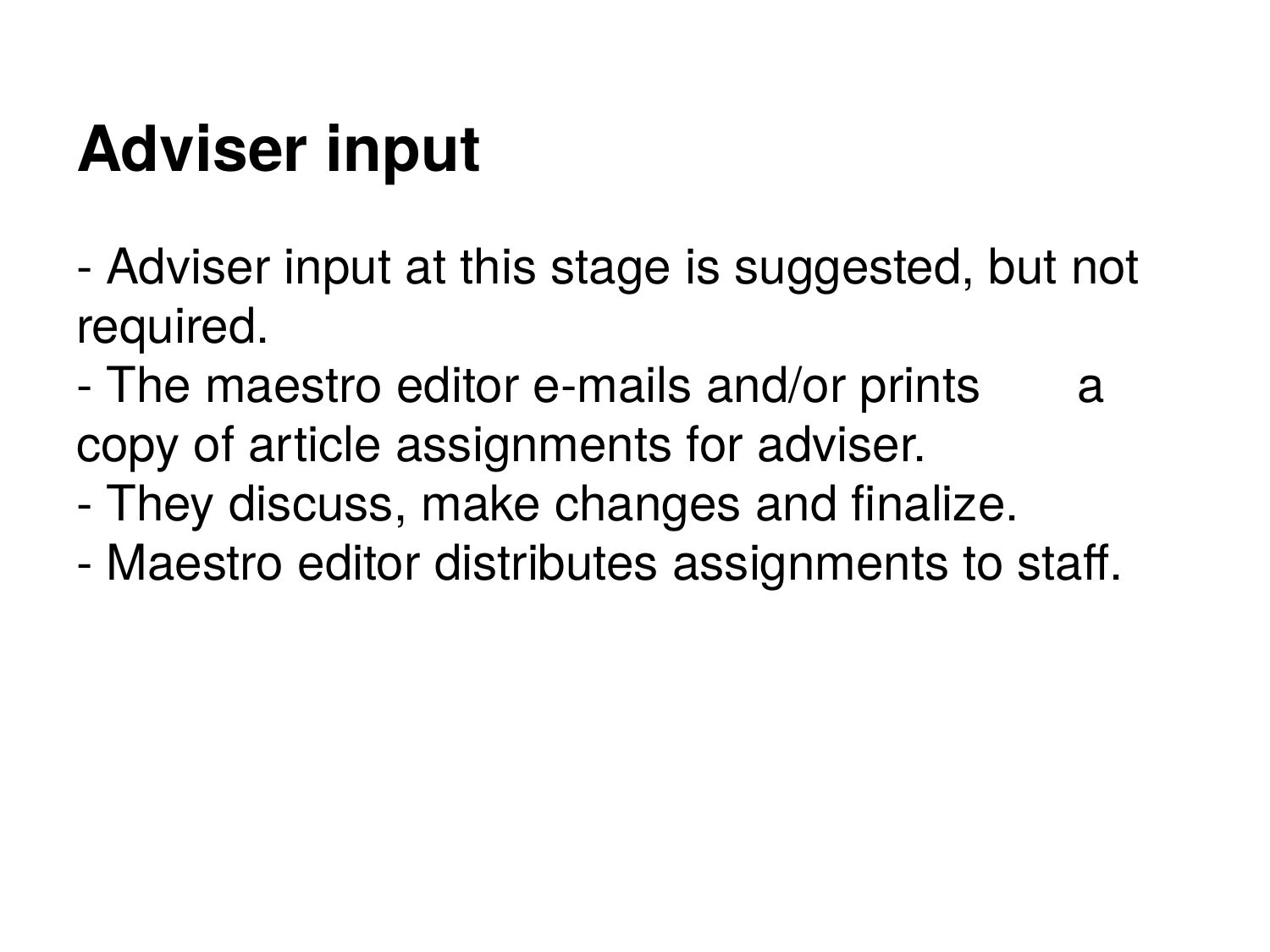

# Adviser input
- Adviser input at this stage is suggested, but not required.
- The maestro editor e-mails and/or prints       a copy of article assignments for adviser.
- They discuss, make changes and finalize.
- Maestro editor distributes assignments to staff.